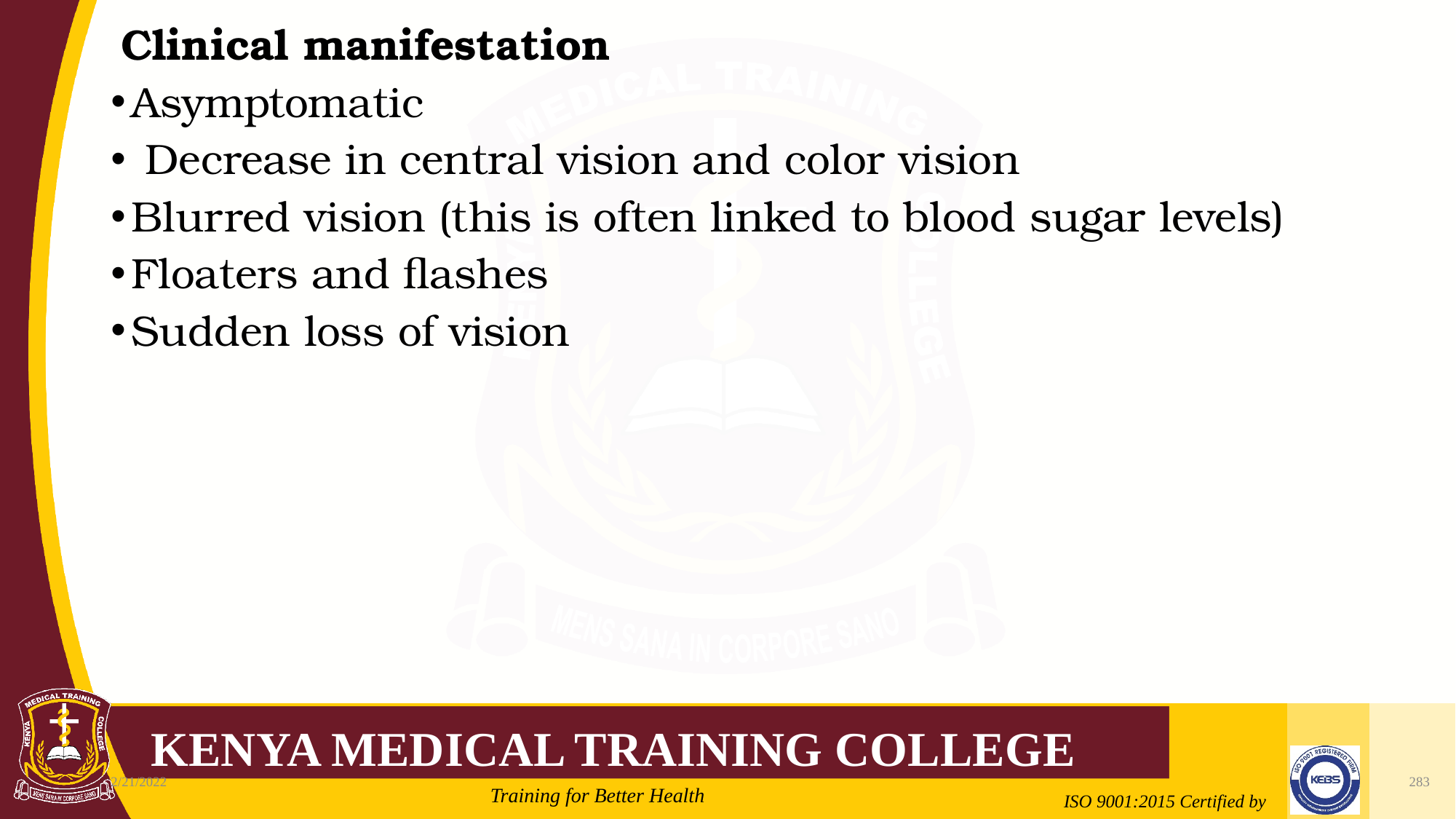

#
Clinical manifestation
Asymptomatic
 Decrease in central vision and color vision
Blurred vision (this is often linked to blood sugar levels)
Floaters and flashes
Sudden loss of vision

2/21/2022
283
Mrs. Cate Mungania Kimathi-Bsc. N